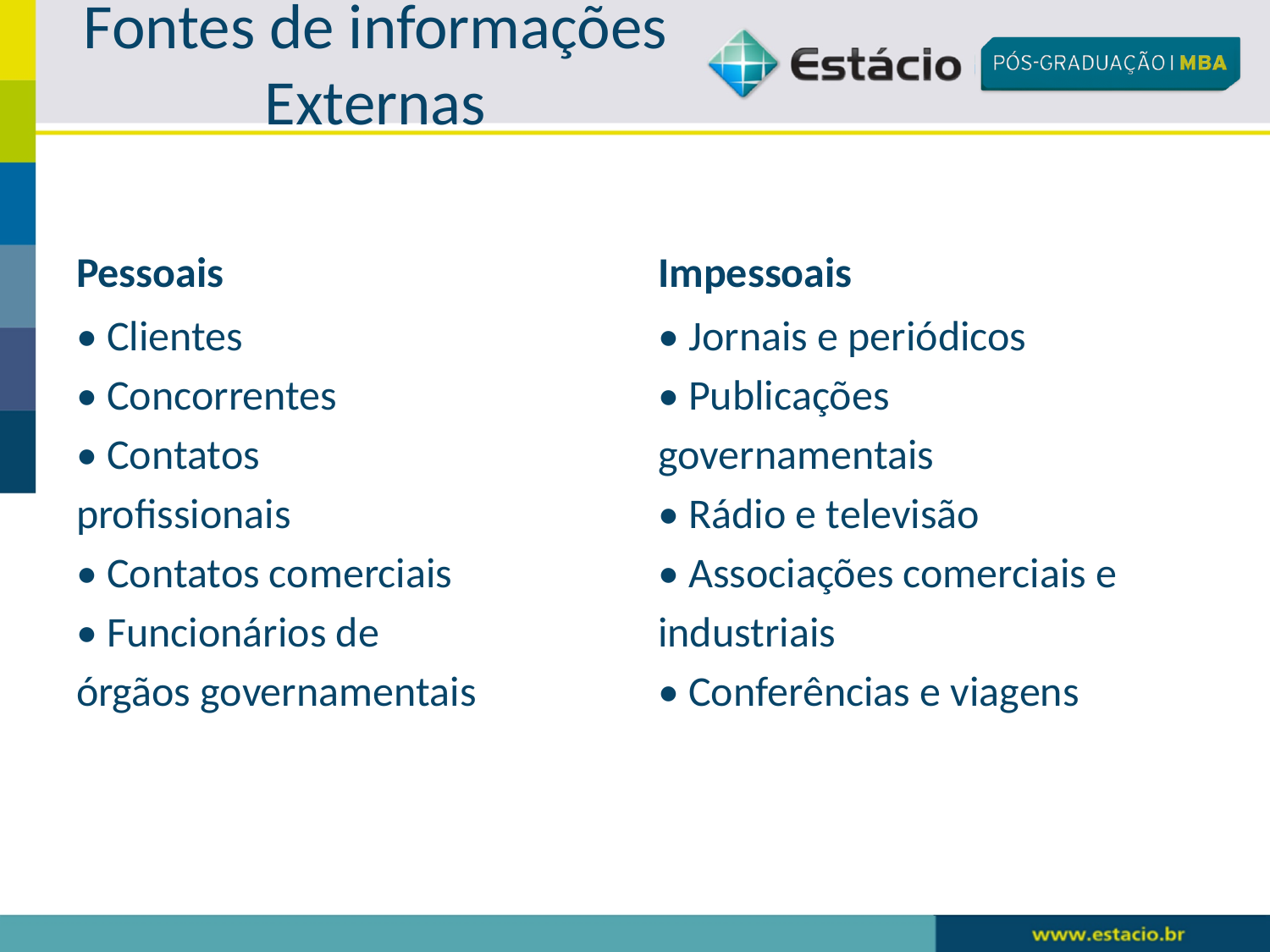

# Fontes de informações Externas
Pessoais
Impessoais
• Clientes
• Concorrentes
• Contatos
profissionais
• Contatos comerciais
• Funcionários de
órgãos governamentais
• Jornais e periódicos
• Publicações
governamentais
• Rádio e televisão
• Associações comerciais e
industriais
• Conferências e viagens